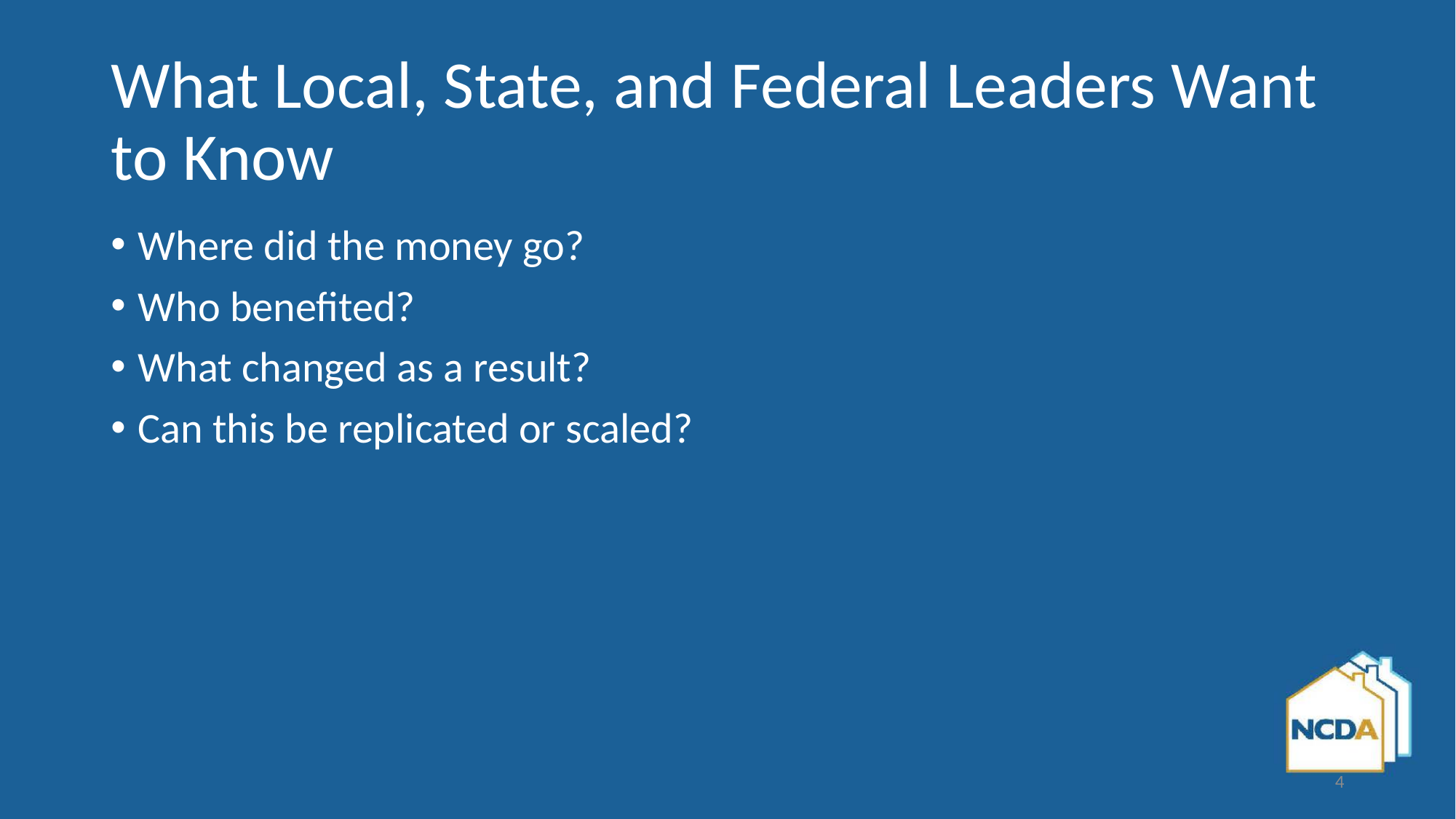

# What Local, State, and Federal Leaders Want to Know
Where did the money go?
Who benefited?
What changed as a result?
Can this be replicated or scaled?
4